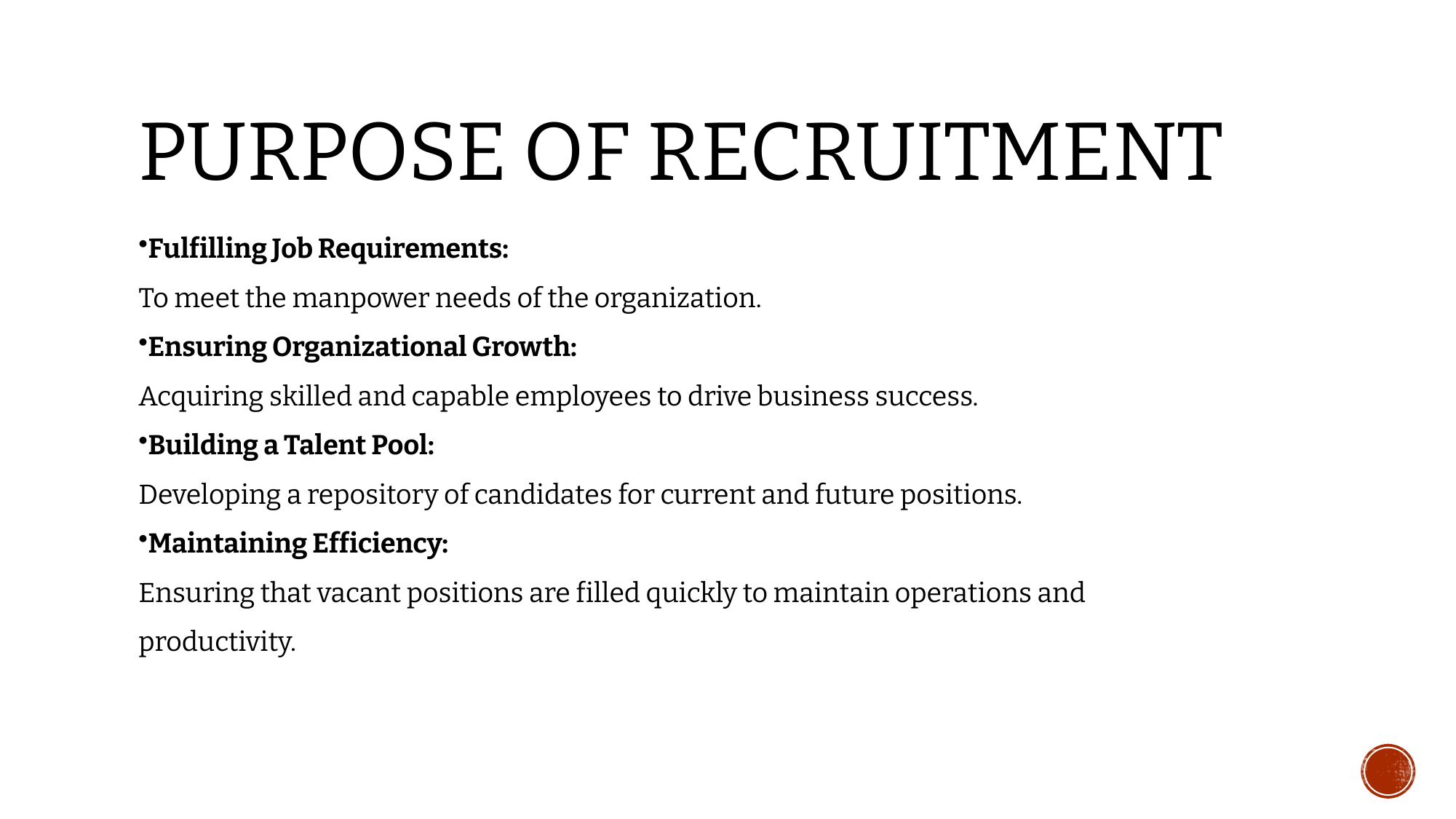

# Purpose of Recruitment
Fulfilling Job Requirements:
To meet the manpower needs of the organization.
Ensuring Organizational Growth:
Acquiring skilled and capable employees to drive business success.
Building a Talent Pool:
Developing a repository of candidates for current and future positions.
Maintaining Efficiency:
Ensuring that vacant positions are filled quickly to maintain operations and productivity.